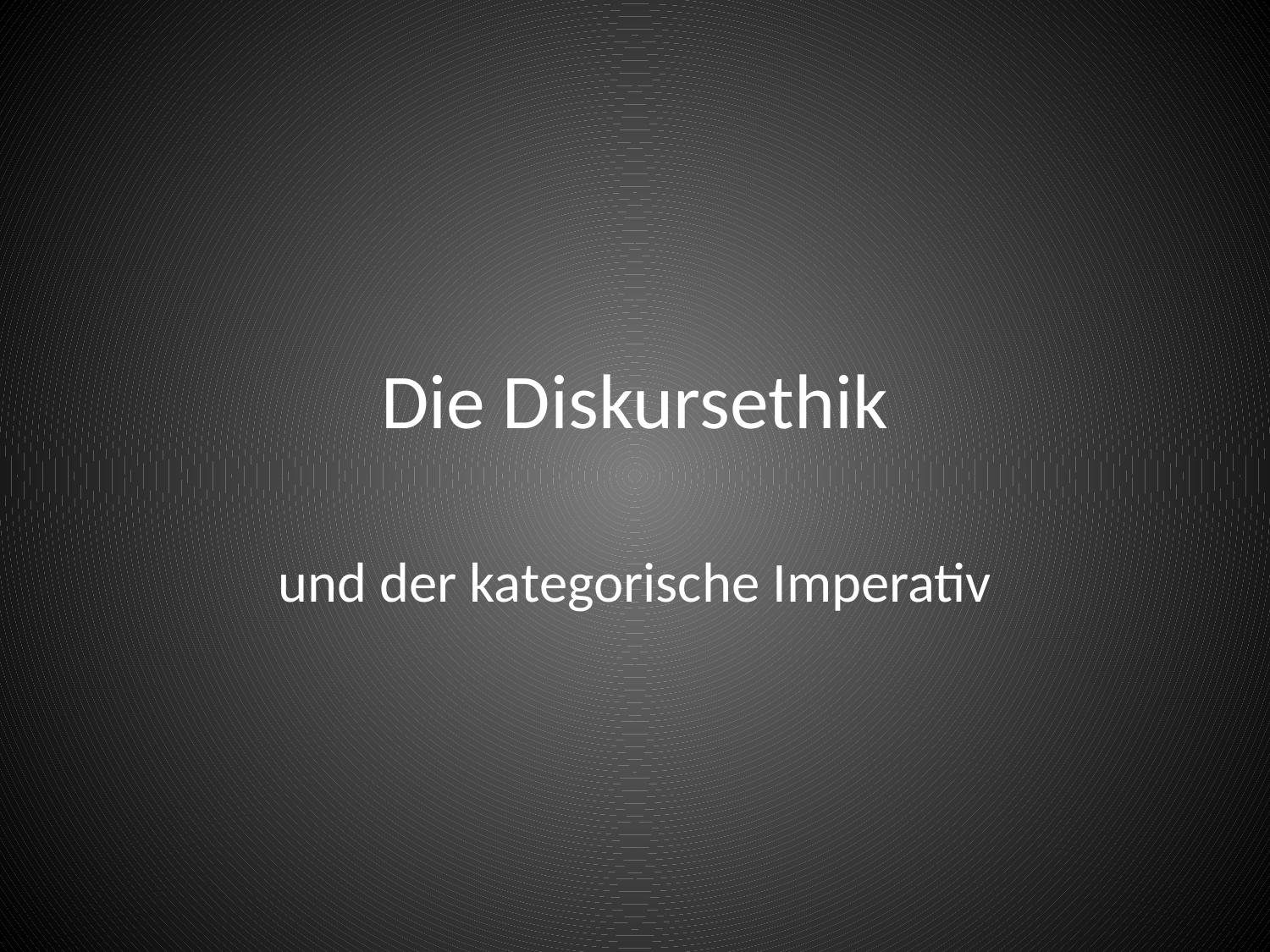

# Die Diskursethik
und der kategorische Imperativ